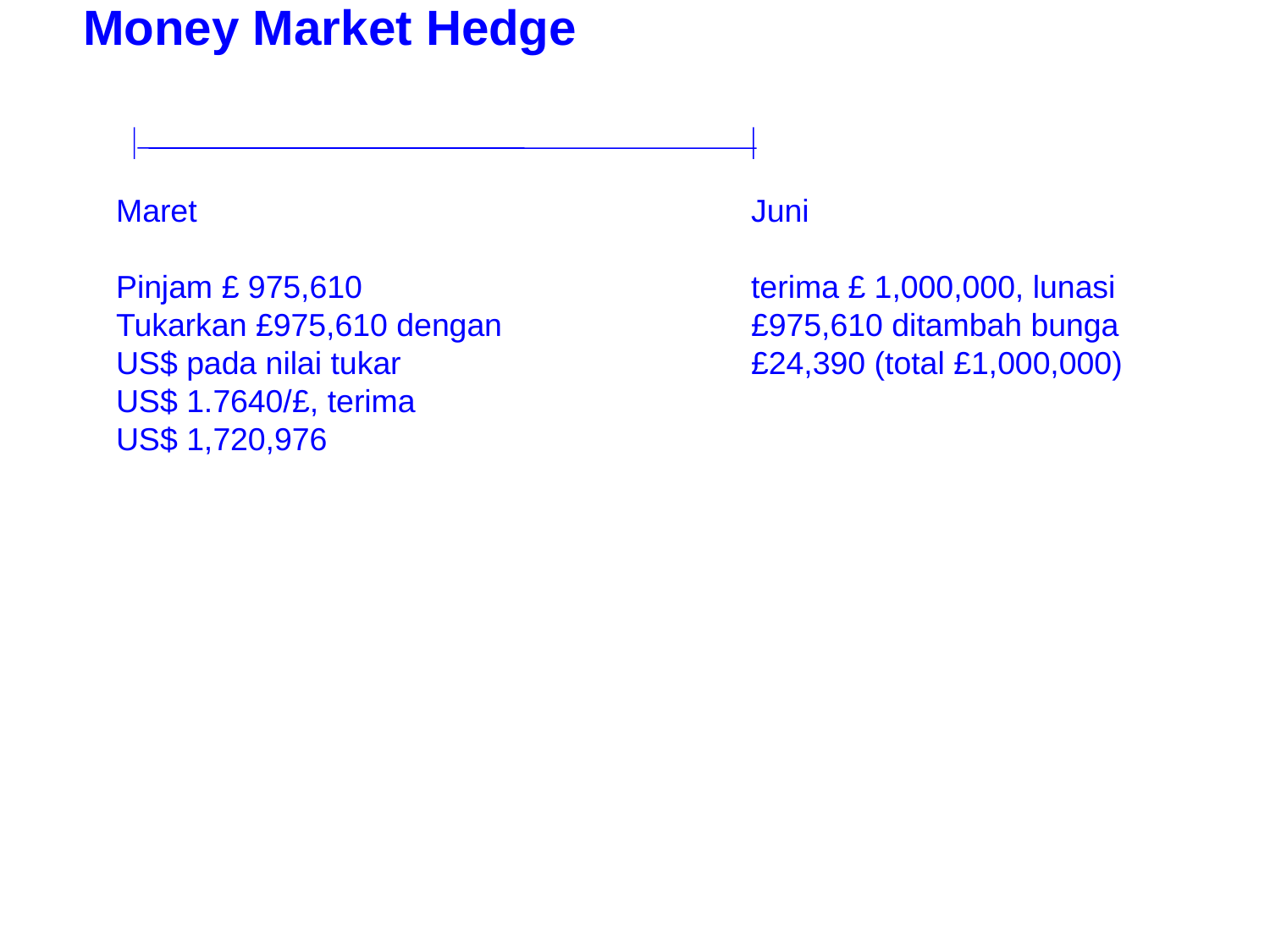

Money Market Hedge

Maret					Juni

Pinjam £ 975,610				terima £ 1,000,000, lunasi
Tukarkan £975,610 dengan		£975,610 ditambah bunga
US$ pada nilai tukar 			£24,390 (total £1,000,000)
US$ 1.7640/£, terima
US$ 1,720,976